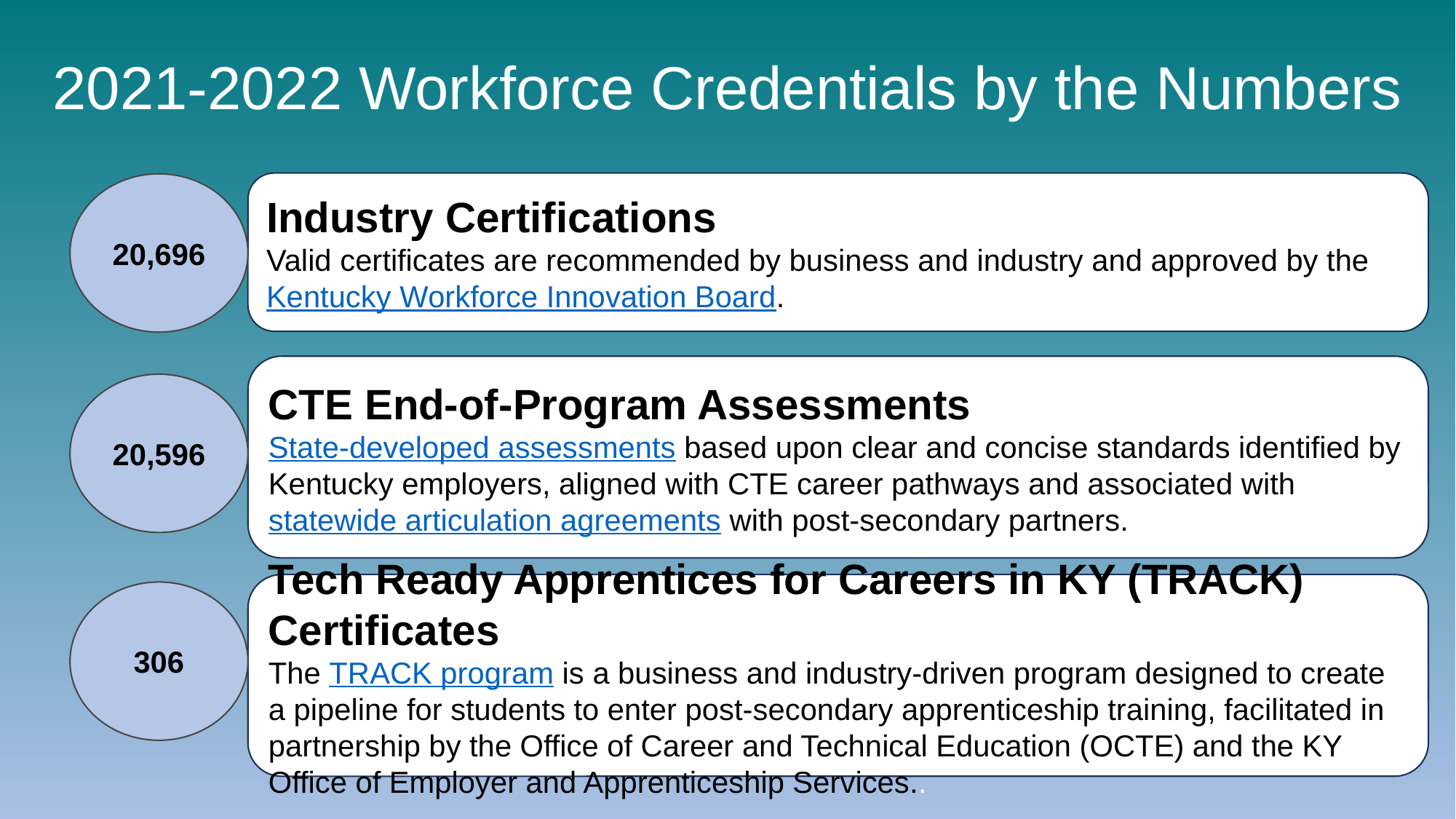

2021-2022 Workforce Credentials by the Numbers
Industry Certifications
Valid certificates are recommended by business and industry and approved by the Kentucky Workforce Innovation Board.
20,696
CTE End-of-Program Assessments
State-developed assessments based upon clear and concise standards identified by Kentucky employers, aligned with CTE career pathways and associated with statewide articulation agreements with post-secondary partners.
20,596
Tech Ready Apprentices for Careers in KY (TRACK) Certificates
The TRACK program is a business and industry-driven program designed to create a pipeline for students to enter post-secondary apprenticeship training, facilitated in partnership by the Office of Career and Technical Education (OCTE) and the KY Office of Employer and Apprenticeship Services..
306